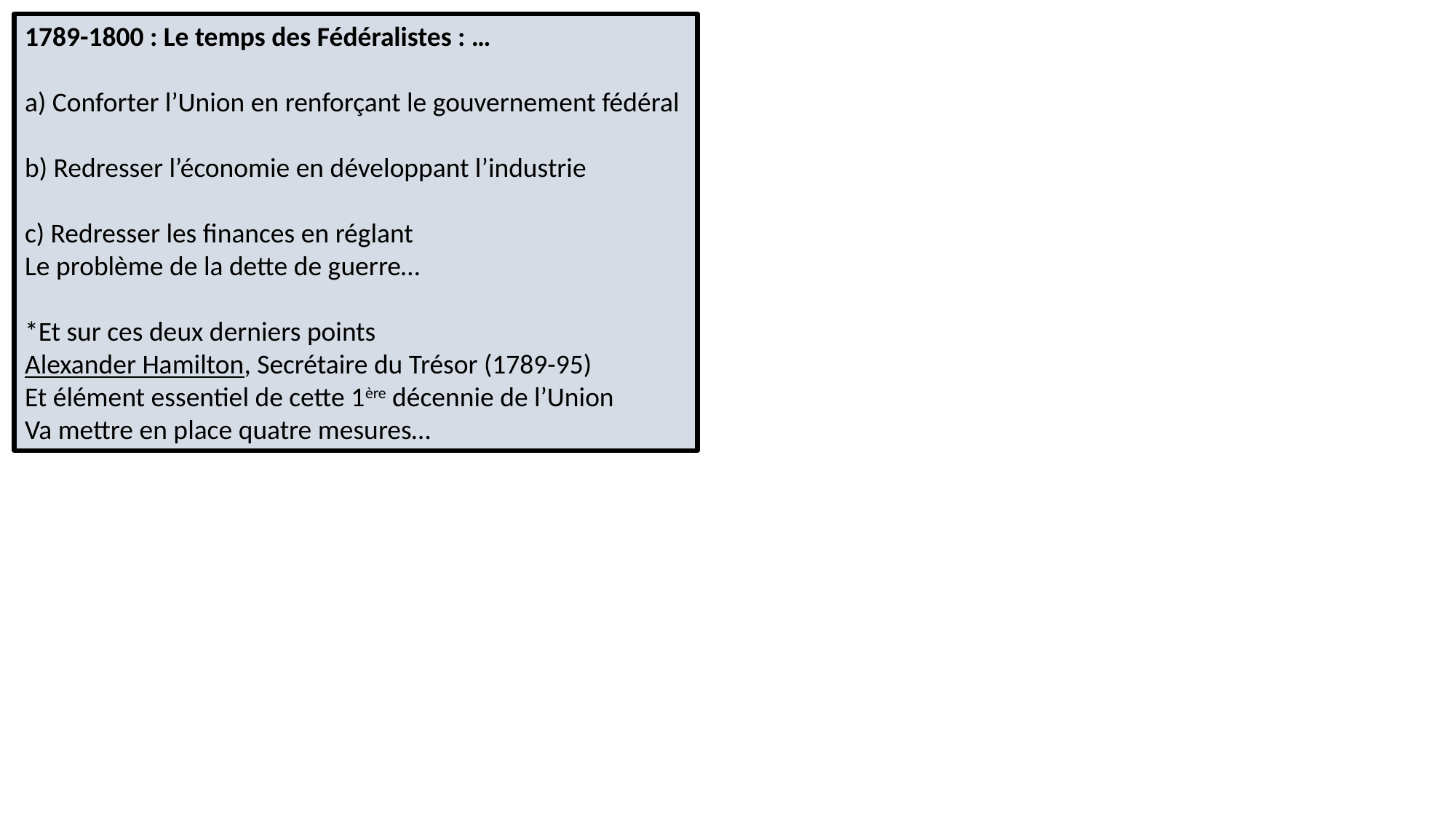

1789-1800 : Le temps des Fédéralistes : …

a) Conforter l’Union en renforçant le gouvernement fédéral

b) Redresser l’économie en développant l’industrie

c) Redresser les finances en réglant
Le problème de la dette de guerre…

*Et sur ces deux derniers points
Alexander Hamilton, Secrétaire du Trésor (1789-95)
Et élément essentiel de cette 1ère décennie de l’Union
Va mettre en place quatre mesures…